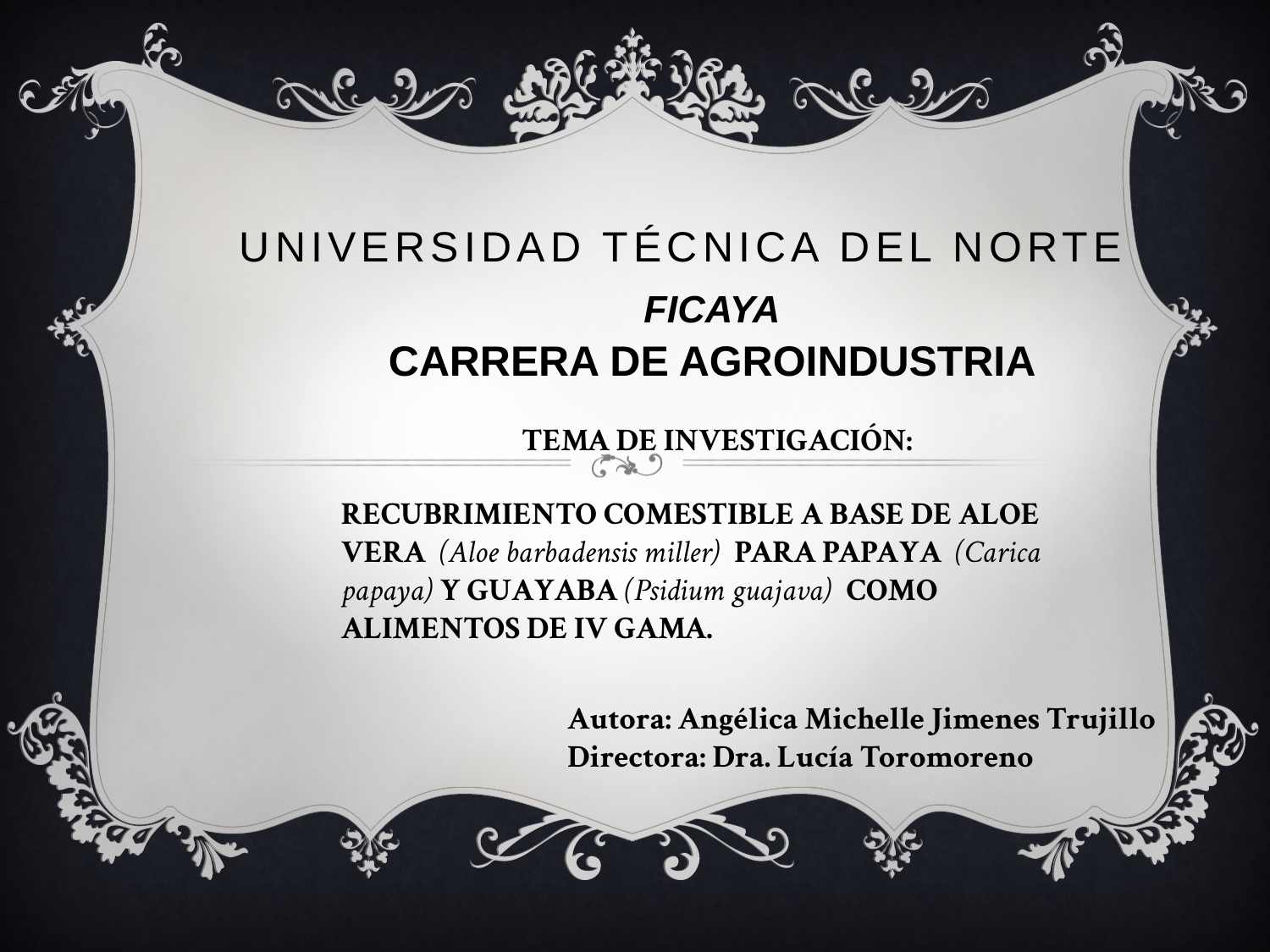

# UNIVERSIDAD TÉCNICA DEL NORTE
FICAYA
CARRERA DE AGROINDUSTRIA
TEMA DE INVESTIGACIÓN:
RECUBRIMIENTO COMESTIBLE A BASE DE ALOE VERA  (Aloe barbadensis miller)  PARA PAPAYA  (Carica papaya) Y GUAYABA (Psidium guajava)  COMO ALIMENTOS DE IV GAMA.

Autora: Angélica Michelle Jimenes Trujillo
Directora: Dra. Lucía Toromoreno